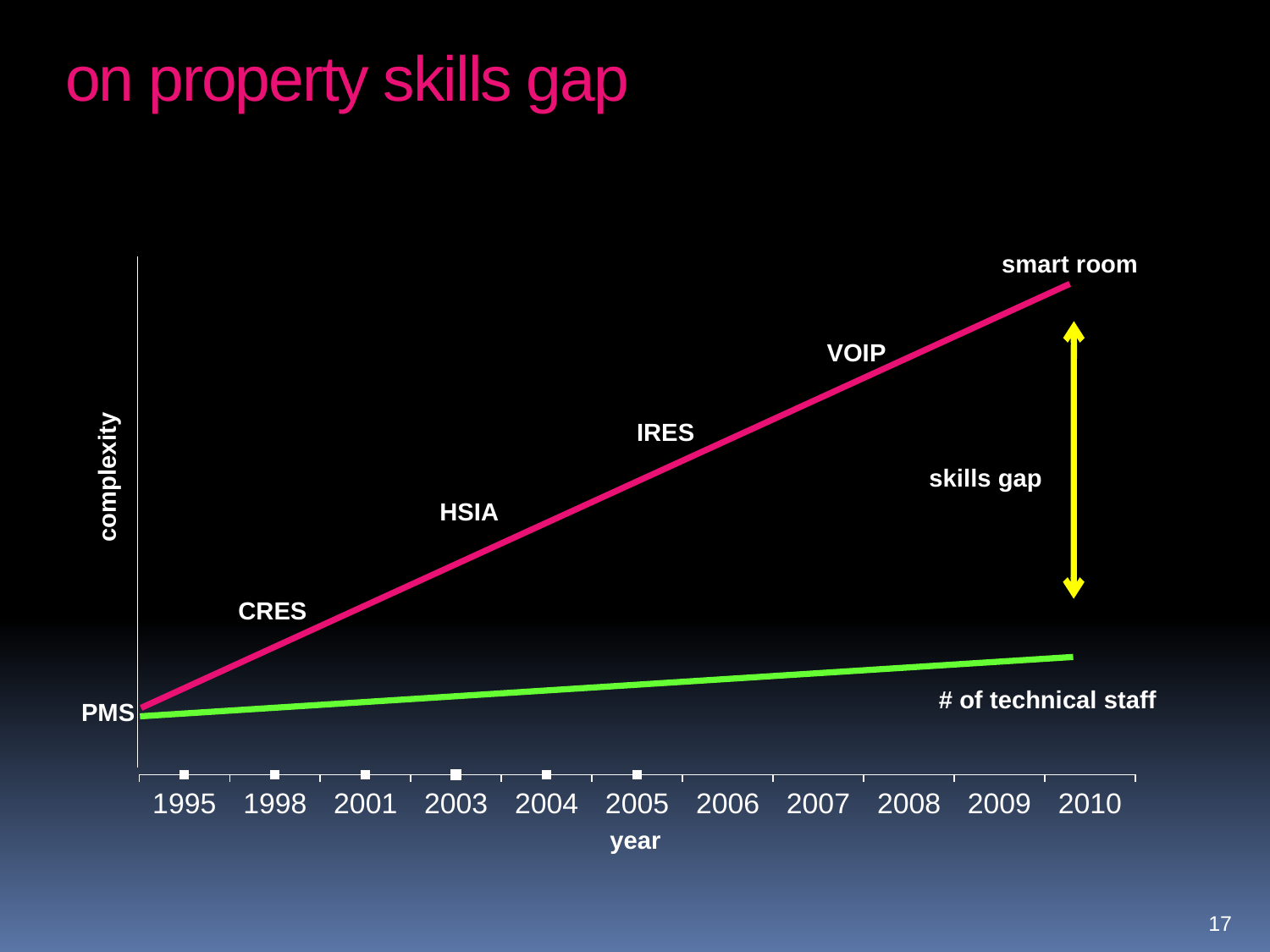

# on property skills gap

### Chart

| Category | Column1 |
|---|---|
| 1995 | 0.0 |
| 1998 | 0.0 |
| 2001 | 0.0 |
| 2003 | 0.0 |
| 2004 | 0.0 |
| 2005 | 0.0 |
| 2006 | None |
| 2007 | None |
| 2008 | None |
| 2009 | None |
| 2010 | None |
smart room
VOIP
IRES
complexity
skills gap
HSIA
CRES
# of technical staff
PMS
year
17